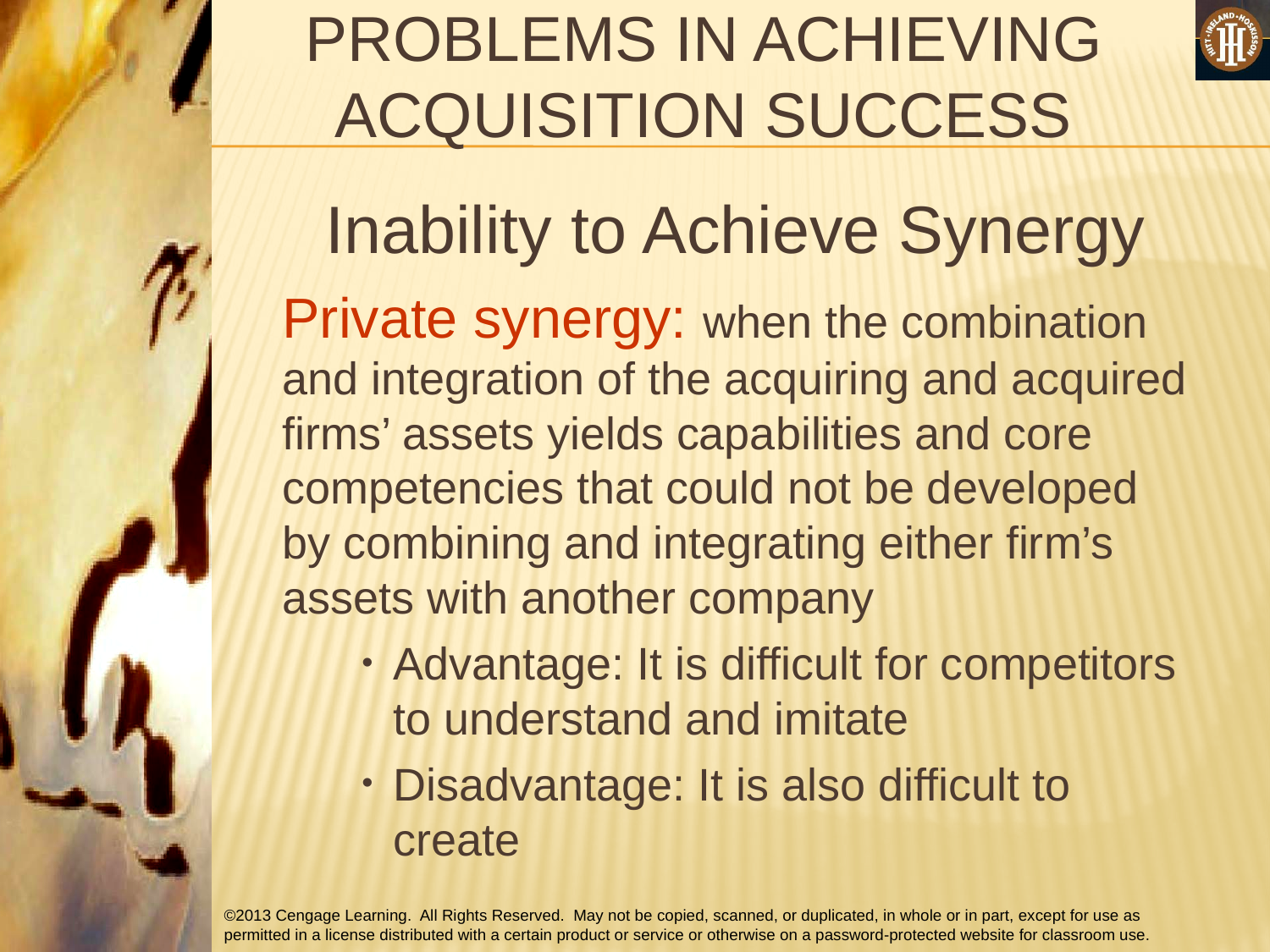

# PROBLEMS IN ACHIEVING ACQUISITION SUCCESS

Inability to Achieve Synergy
	Private synergy: when the combination and integration of the acquiring and acquired firms’ assets yields capabilities and core competencies that could not be developed by combining and integrating either firm’s assets with another company
Advantage: It is difficult for competitors to understand and imitate
Disadvantage: It is also difficult to create